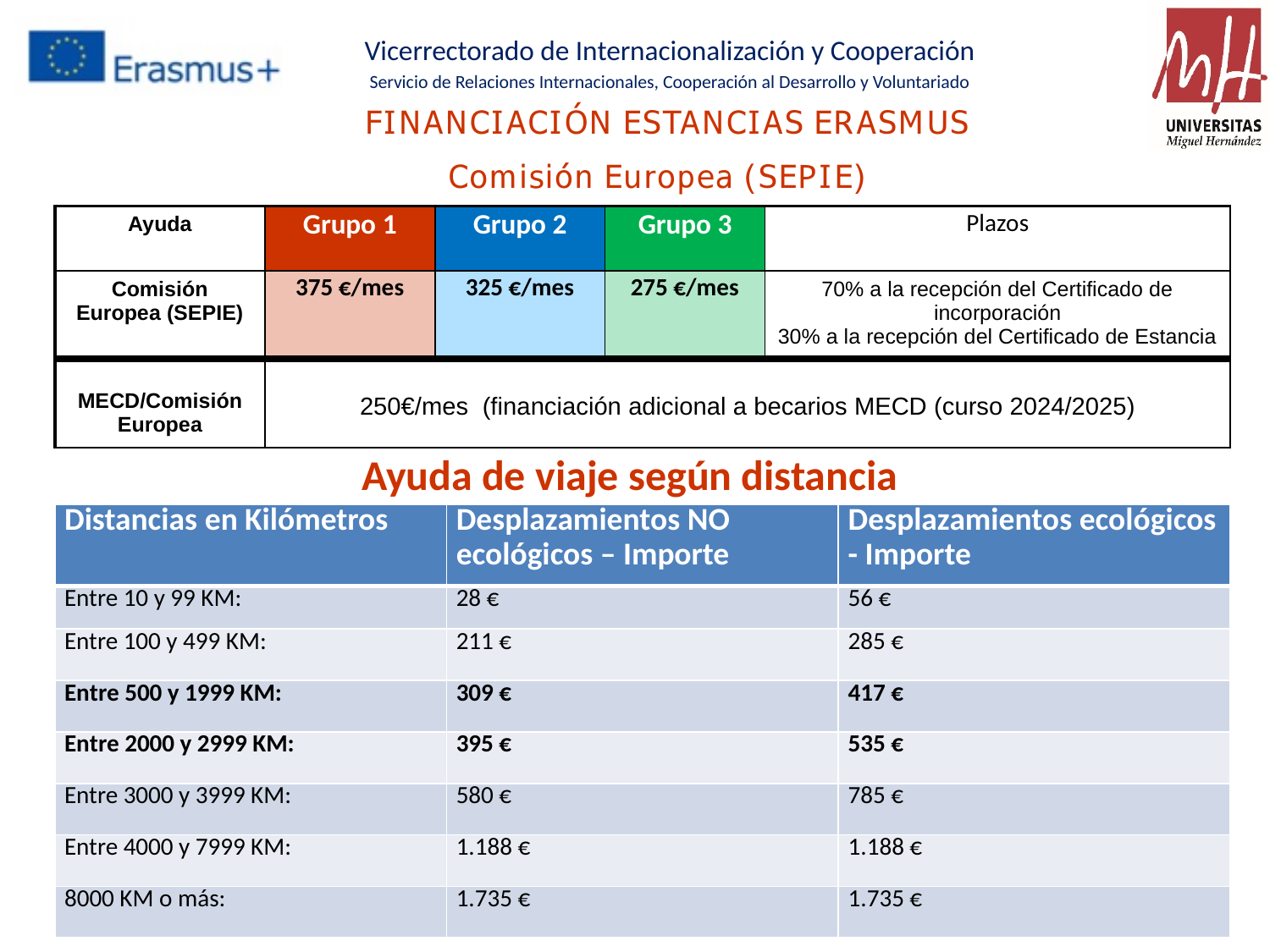

FINANCIACIÓN ESTANCIAS ERASMUS
Comisión Europea (SEPIE)
| Ayuda | Grupo 1 | Grupo 2 | Grupo 3 | Plazos |
| --- | --- | --- | --- | --- |
| Comisión Europea (SEPIE) | 375 €/mes | 325 €/mes | 275 €/mes | 70% a la recepción del Certificado de incorporación 30% a la recepción del Certificado de Estancia |
| MECD/Comisión Europea | 250€/mes (financiación adicional a becarios MECD (curso 2024/2025) |
| --- | --- |
Ayuda de viaje según distancia
| Distancias en Kilómetros | Desplazamientos NO ecológicos – Importe | Desplazamientos ecológicos - Importe |
| --- | --- | --- |
| Entre 10 y 99 KM: | 28 € | 56 € |
| Entre 100 y 499 KM: | 211 € | 285 € |
| Entre 500 y 1999 KM: | 309 € | 417 € |
| Entre 2000 y 2999 KM: | 395 € | 535 € |
| Entre 3000 y 3999 KM: | 580 € | 785 € |
| Entre 4000 y 7999 KM: | 1.188 € | 1.188 € |
| 8000 KM o más: | 1.735 € | 1.735 € |